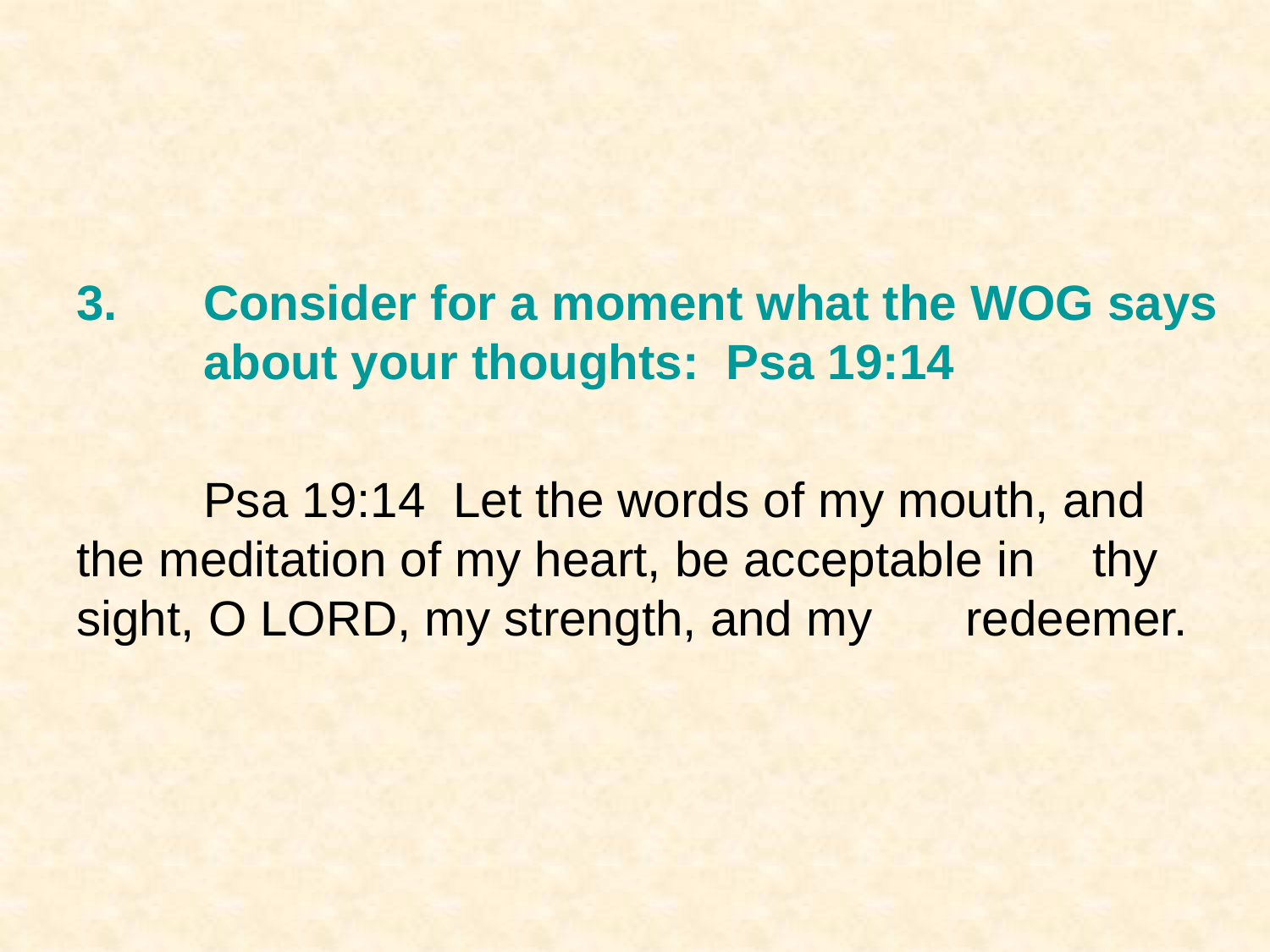

3.	Consider for a moment what the WOG says 	about your thoughts:  Psa 19:14

	Psa 19:14  Let the words of my mouth, and 	the meditation of my heart, be acceptable in 	thy sight, O LORD, my strength, and my 	redeemer.